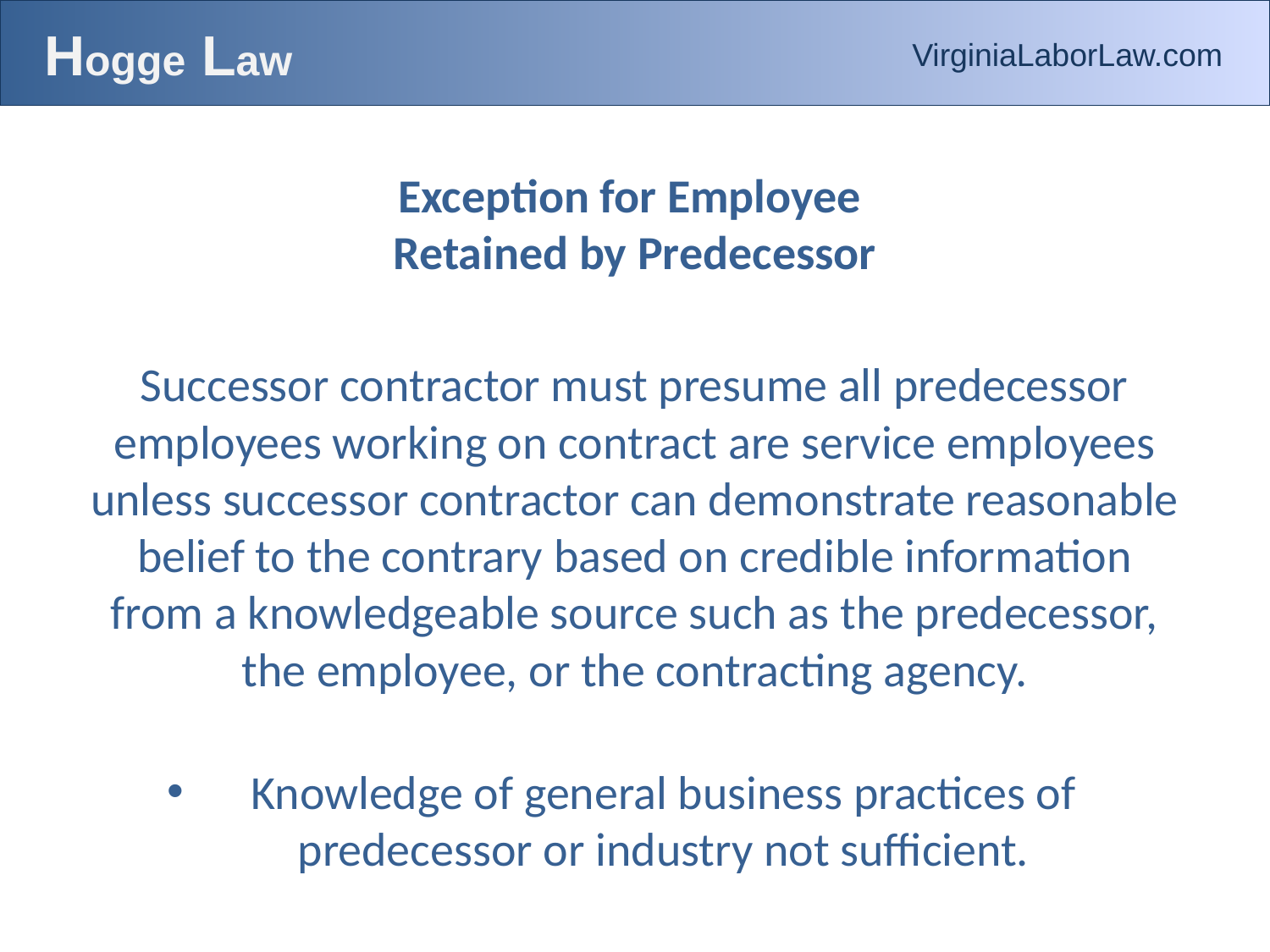

# Hogge Law
VirginiaLaborLaw.com
Exception for Employee
Retained by Predecessor

Successor contractor must presume all predecessor employees working on contract are service employees unless successor contractor can demonstrate reasonable belief to the contrary based on credible information from a knowledgeable source such as the predecessor, the employee, or the contracting agency.
Knowledge of general business practices of predecessor or industry not sufficient.